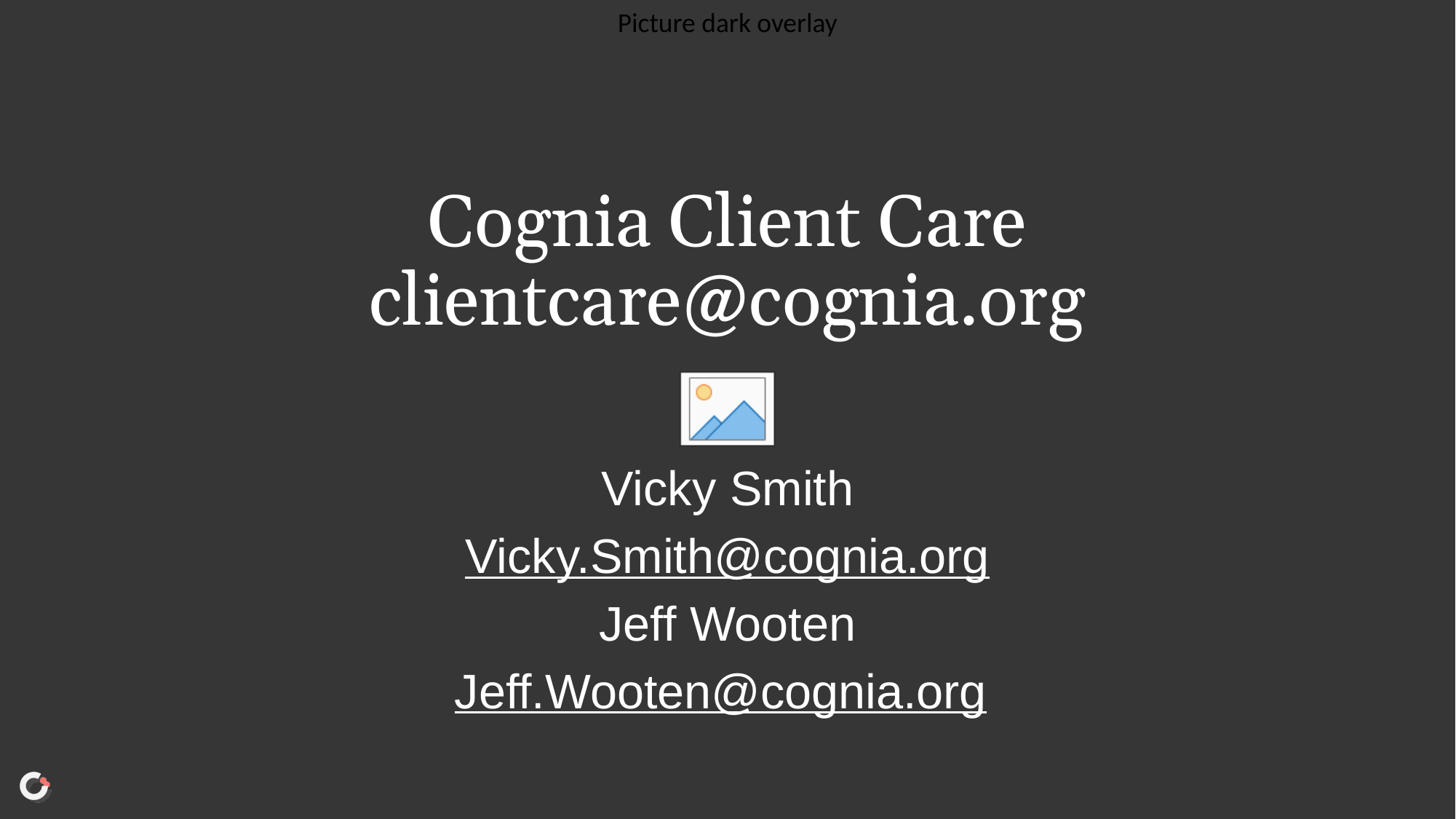

# Cognia Client Care clientcare@cognia.org
Vicky Smith
Vicky.Smith@cognia.org
Jeff Wooten
Jeff.Wooten@cognia.org